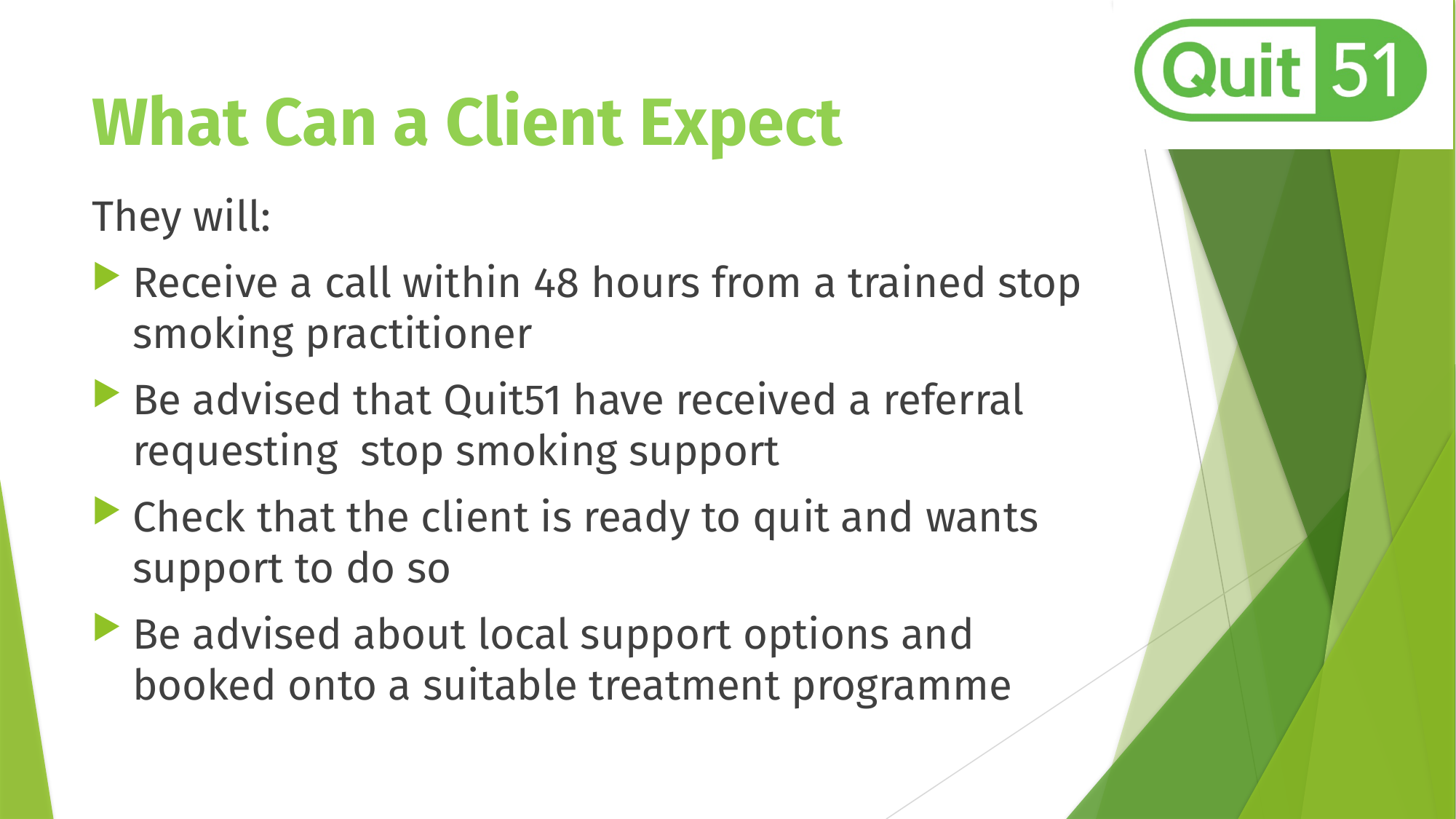

# What Can a Client Expect
They will:
Receive a call within 48 hours from a trained stop smoking practitioner
Be advised that Quit51 have received a referral requesting  stop smoking support
Check that the client is ready to quit and wants support to do so
Be advised about local support options and booked onto a suitable treatment programme